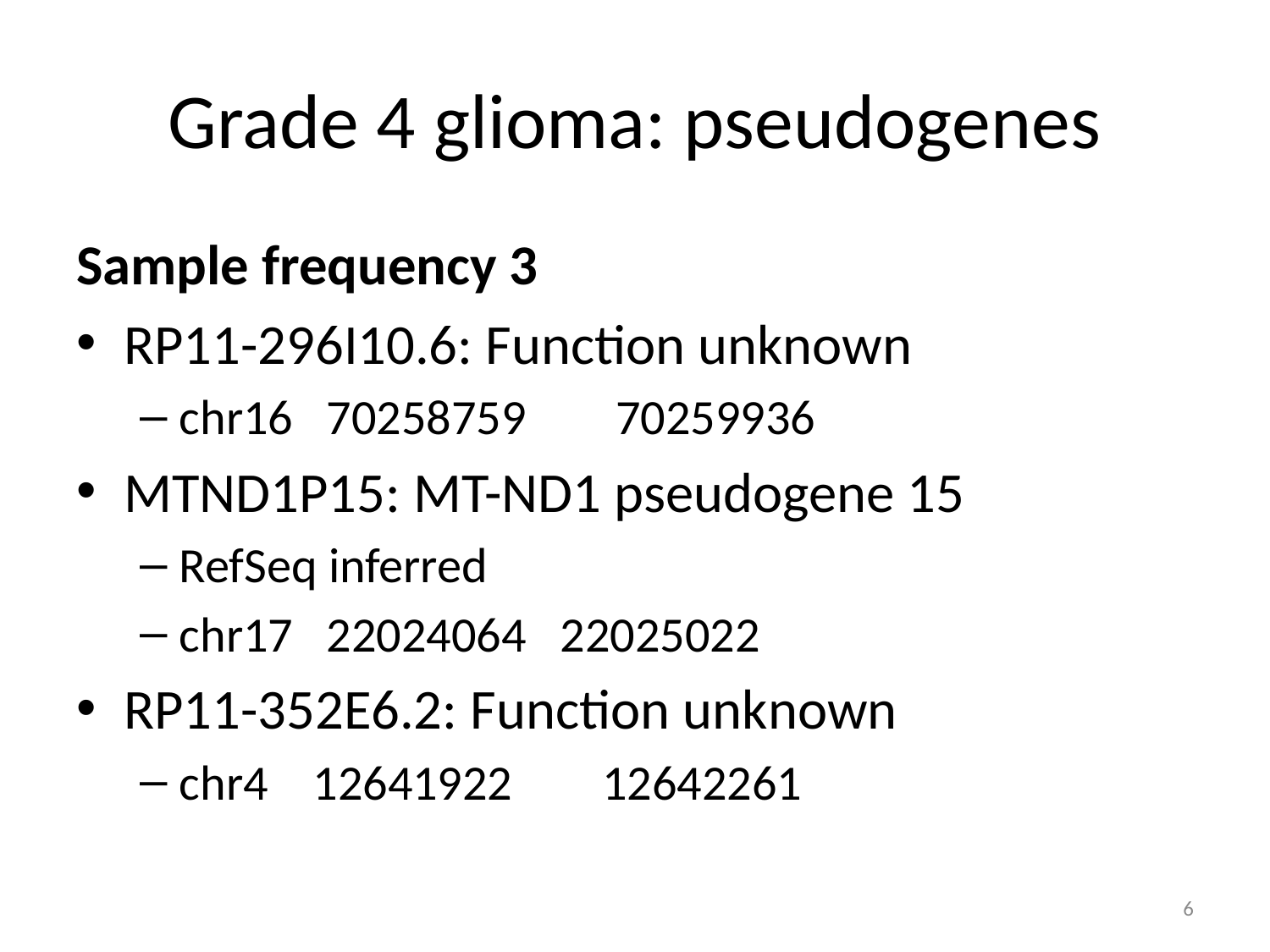

# Grade 4 glioma: pseudogenes
Sample frequency 3
RP11-296I10.6: Function unknown
chr16   70258759        70259936
MTND1P15: MT-ND1 pseudogene 15
RefSeq inferred
chr17   22024064	22025022
RP11-352E6.2: Function unknown
chr4    12641922        12642261

6